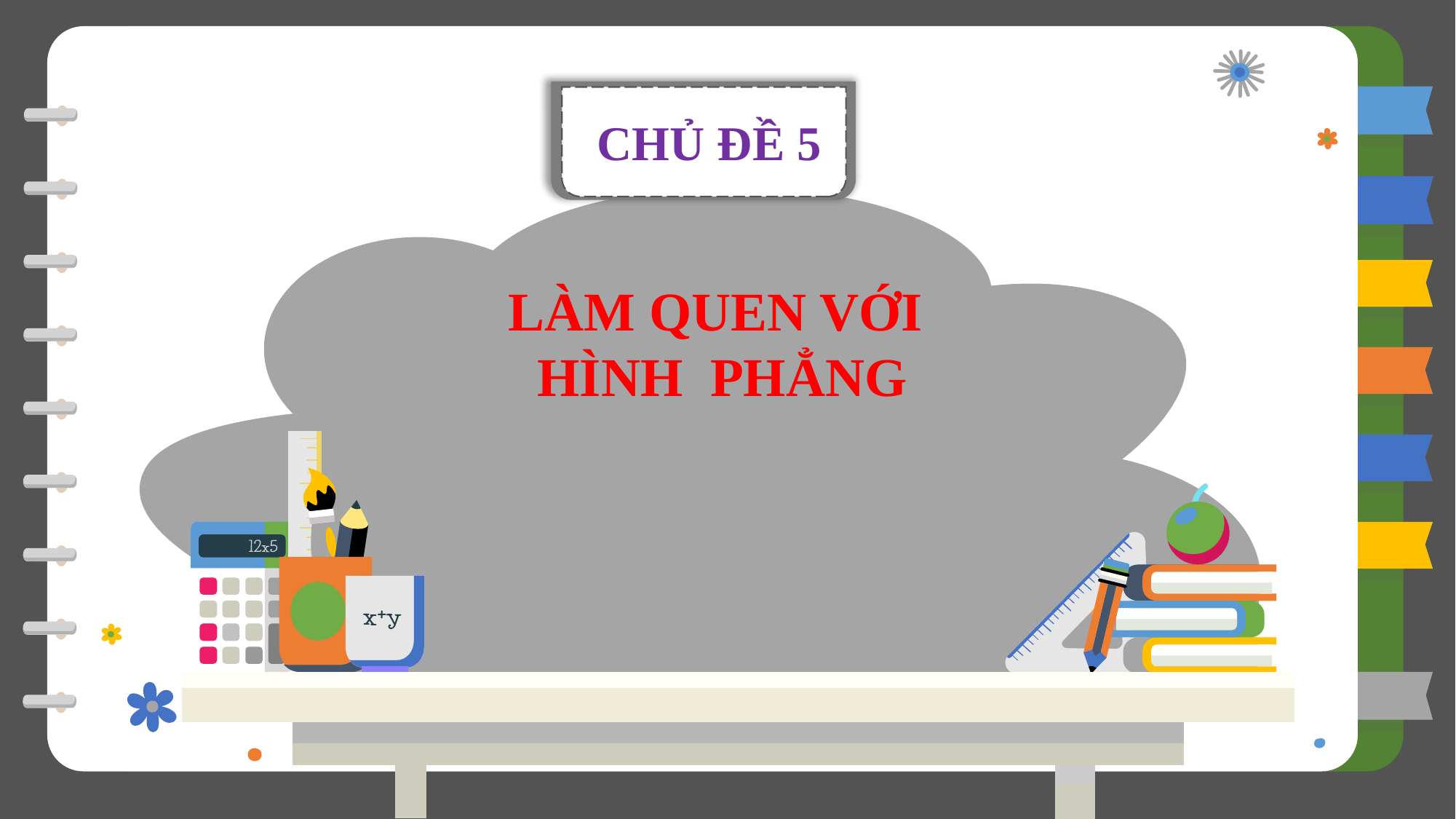

CHỦ ĐỀ 5
LÀM QUEN VỚI
HÌNH  PHẲNG